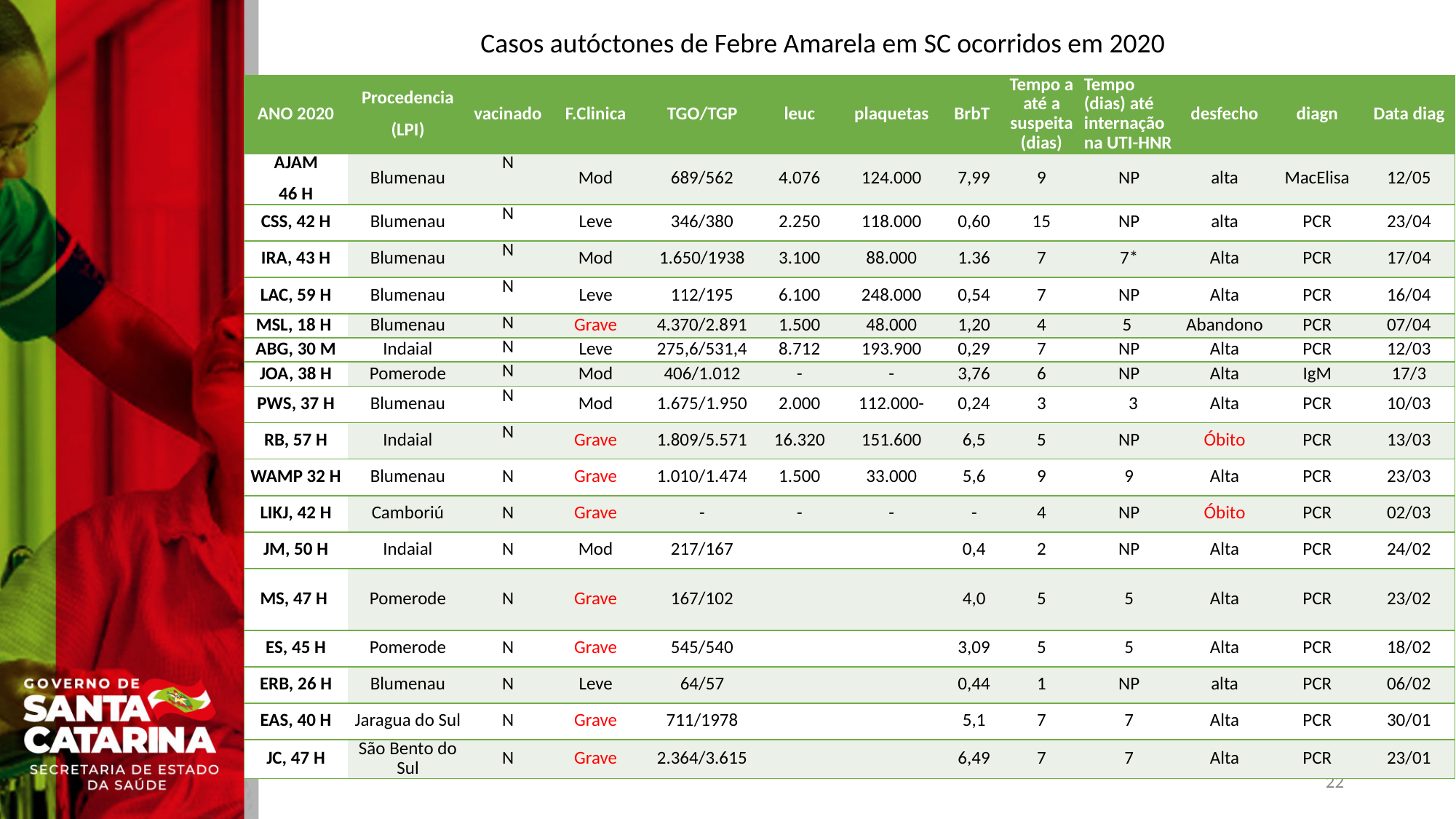

Casos autóctones de Febre Amarela em SC ocorridos em 2020
| ANO 2020 | Procedencia (LPI) | vacinado | F.Clinica | TGO/TGP | leuc | plaquetas | BrbT | Tempo a até a suspeita (dias) | Tempo (dias) até internação na UTI-HNR | desfecho | diagn | Data diag |
| --- | --- | --- | --- | --- | --- | --- | --- | --- | --- | --- | --- | --- |
| AJAM 46 H | Blumenau | N | Mod | 689/562 | 4.076 | 124.000 | 7,99 | 9 | NP | alta | MacElisa | 12/05 |
| CSS, 42 H | Blumenau | N | Leve | 346/380 | 2.250 | 118.000 | 0,60 | 15 | NP | alta | PCR | 23/04 |
| IRA, 43 H | Blumenau | N | Mod | 1.650/1938 | 3.100 | 88.000 | 1.36 | 7 | 7\* | Alta | PCR | 17/04 |
| LAC, 59 H | Blumenau | N | Leve | 112/195 | 6.100 | 248.000 | 0,54 | 7 | NP | Alta | PCR | 16/04 |
| MSL, 18 H | Blumenau | N | Grave | 4.370/2.891 | 1.500 | 48.000 | 1,20 | 4 | 5 | Abandono | PCR | 07/04 |
| ABG, 30 M | Indaial | N | Leve | 275,6/531,4 | 8.712 | 193.900 | 0,29 | 7 | NP | Alta | PCR | 12/03 |
| JOA, 38 H | Pomerode | N | Mod | 406/1.012 | - | - | 3,76 | 6 | NP | Alta | IgM | 17/3 |
| PWS, 37 H | Blumenau | N | Mod | 1.675/1.950 | 2.000 | 112.000- | 0,24 | 3 | 3 | Alta | PCR | 10/03 |
| RB, 57 H | Indaial | N | Grave | 1.809/5.571 | 16.320 | 151.600 | 6,5 | 5 | NP | Óbito | PCR | 13/03 |
| WAMP 32 H | Blumenau | N | Grave | 1.010/1.474 | 1.500 | 33.000 | 5,6 | 9 | 9 | Alta | PCR | 23/03 |
| LIKJ, 42 H | Camboriú | N | Grave | - | - | - | - | 4 | NP | Óbito | PCR | 02/03 |
| JM, 50 H | Indaial | N | Mod | 217/167 |  |  | 0,4 | 2 | NP | Alta | PCR | 24/02 |
| MS, 47 H | Pomerode | N | Grave | 167/102 |  |  | 4,0 | 5 | 5 | Alta | PCR | 23/02 |
| ES, 45 H | Pomerode | N | Grave | 545/540 |  |  | 3,09 | 5 | 5 | Alta | PCR | 18/02 |
| ERB, 26 H | Blumenau | N | Leve | 64/57 |  |  | 0,44 | 1 | NP | alta | PCR | 06/02 |
| EAS, 40 H | Jaragua do Sul | N | Grave | 711/1978 |  |  | 5,1 | 7 | 7 | Alta | PCR | 30/01 |
| JC, 47 H | São Bento do Sul | N | Grave | 2.364/3.615 |  |  | 6,49 | 7 | 7 | Alta | PCR | 23/01 |
22